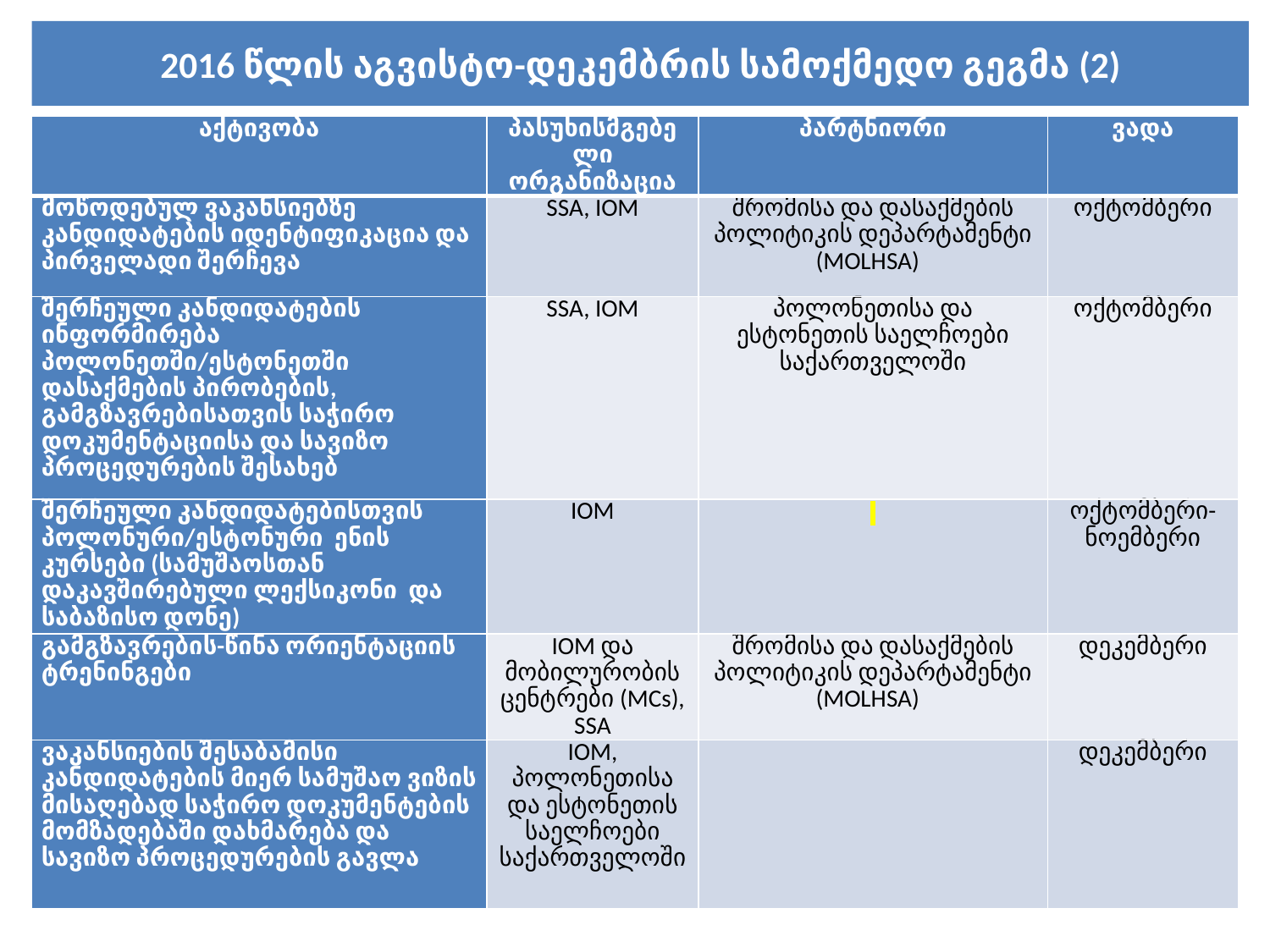

# 2016 წლის აგვისტო-დეკემბრის სამოქმედო გეგმა (2)
| აქტივობა | პასუხისმგებელი ორგანიზაცია | პარტნიორი | ვადა |
| --- | --- | --- | --- |
| მოწოდებულ ვაკანსიებზე კანდიდატების იდენტიფიკაცია და პირველადი შერჩევა | SSA, IOM | შრომისა და დასაქმების პოლიტიკის დეპარტამენტი (MOLHSA) | ოქტომბერი |
| შერჩეული კანდიდატების ინფორმირება პოლონეთში/ესტონეთში დასაქმების პირობების, გამგზავრებისათვის საჭირო დოკუმენტაციისა და სავიზო პროცედურების შესახებ | SSA, IOM | პოლონეთისა და ესტონეთის საელჩოები საქართველოში | ოქტომბერი |
| შერჩეული კანდიდატებისთვის პოლონური/ესტონური ენის კურსები (სამუშაოსთან დაკავშირებული ლექსიკონი და საბაზისო დონე) | IOM |  | ოქტომბერი-ნოემბერი |
| გამგზავრების-წინა ორიენტაციის ტრენინგები | IOM და მობილურობის ცენტრები (MCs), SSA | შრომისა და დასაქმების პოლიტიკის დეპარტამენტი (MOLHSA) | დეკემბერი |
| ვაკანსიების შესაბამისი კანდიდატების მიერ სამუშაო ვიზის მისაღებად საჭირო დოკუმენტების მომზადებაში დახმარება და სავიზო პროცედურების გავლა | IOM, პოლონეთისა და ესტონეთის საელჩოები საქართველოში |  | დეკემბერი |